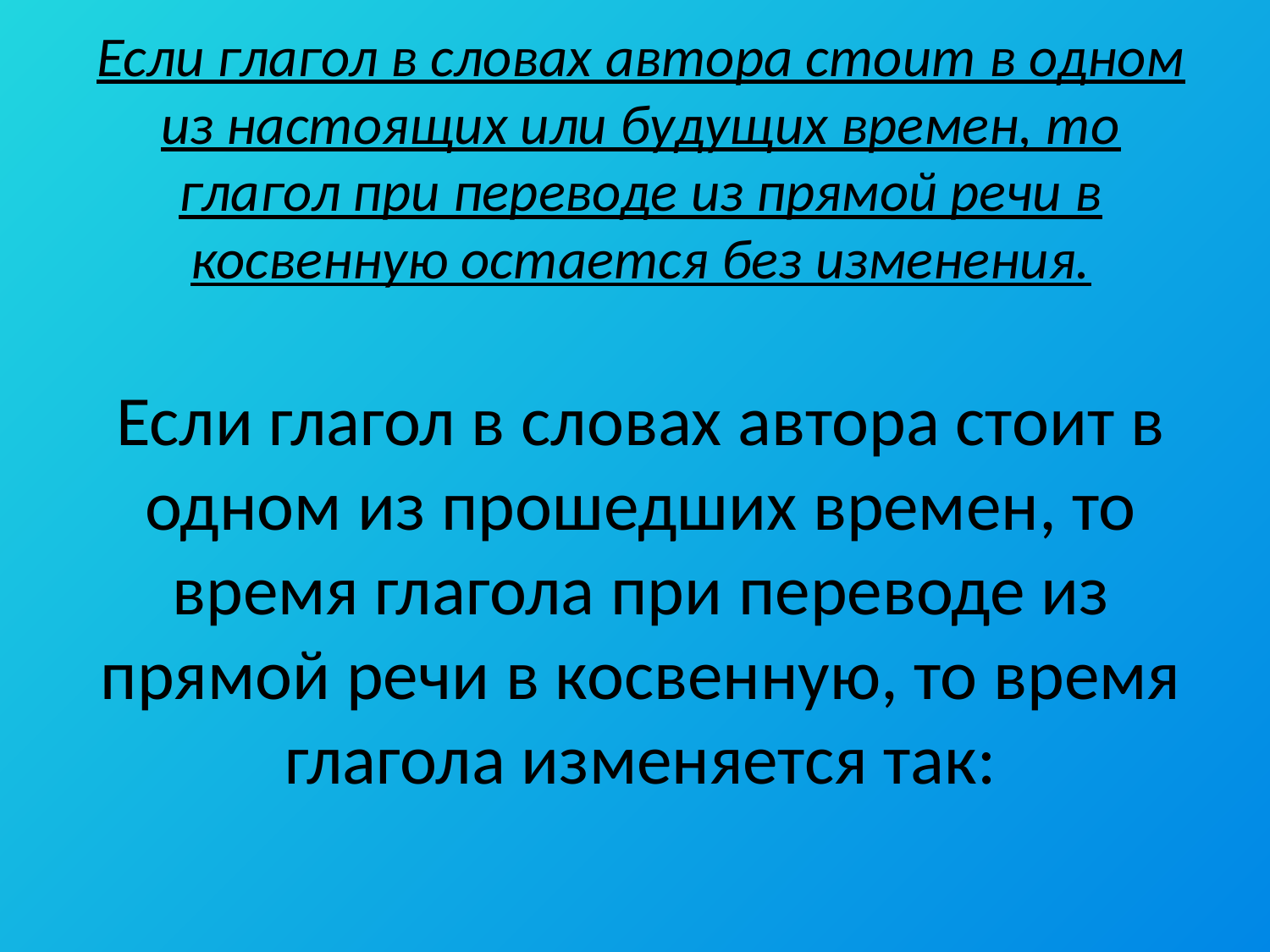

# Если глагол в словах автора стоит в одном из настоящих или будущих времен, то глагол при переводе из прямой речи в косвенную остается без изменения. Если глагол в словах автора стоит в одном из прошедших времен, то время глагола при переводе из прямой речи в косвенную, то время глагола изменяется так: